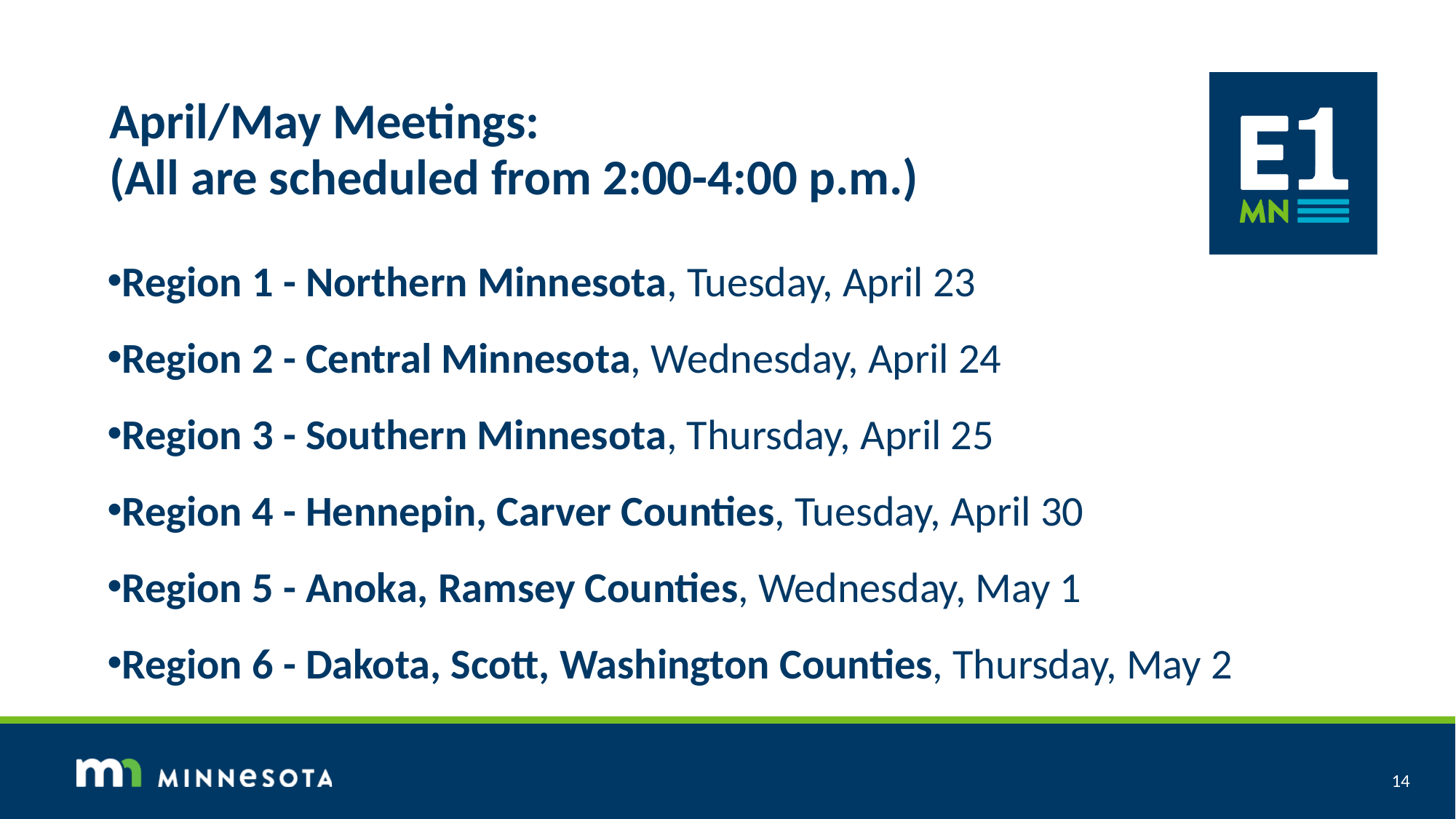

# April/May Meetings: (All are scheduled from 2:00-4:00 p.m.)
Region 1 - Northern Minnesota, Tuesday, April 23
Region 2 - Central Minnesota, Wednesday, April 24
Region 3 - Southern Minnesota, Thursday, April 25
Region 4 - Hennepin, Carver Counties, Tuesday, April 30
Region 5 - Anoka, Ramsey Counties, Wednesday, May 1
Region 6 - Dakota, Scott, Washington Counties, Thursday, May 2

14